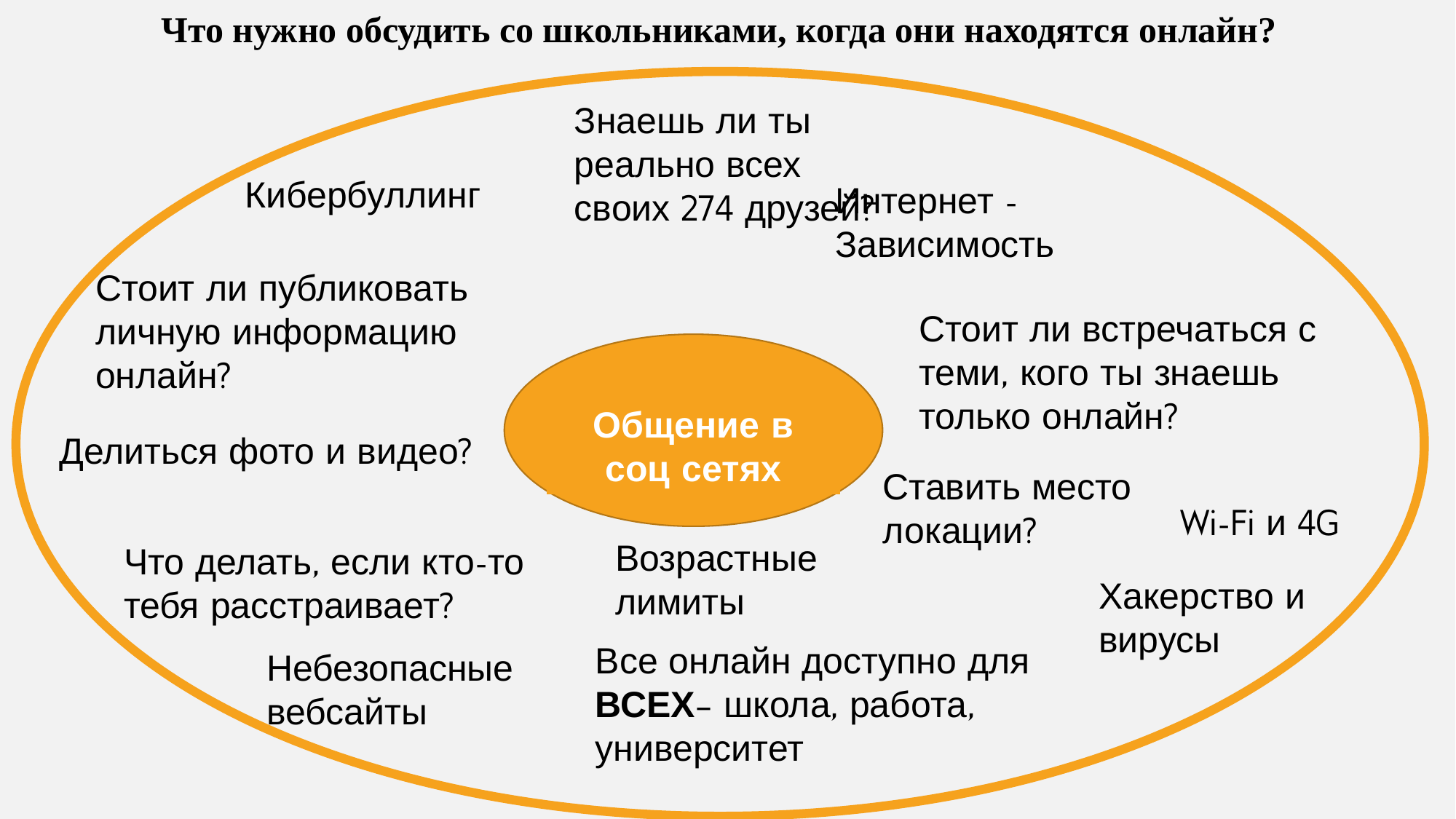

Что нужно обсудить со школьниками, когда они находятся онлайн?

Знаешь ли ты реально всех своих 274 друзей?
Кибербуллинг
Интернет - Зависимость
Стоит ли публиковать личную информацию онлайн?
Стоит ли встречаться с теми, кого ты знаешь только онлайн?

Общение в соц сетях
Делиться фото и видео?
Ставить место локации?
Wi-Fi и 4G
Возрастные лимиты
Что делать, если кто-то тебя расстраивает?
Хакерство и вирусы
Все онлайн доступно для ВСЕХ– школа, работа, университет
Небезопасные вебсайты